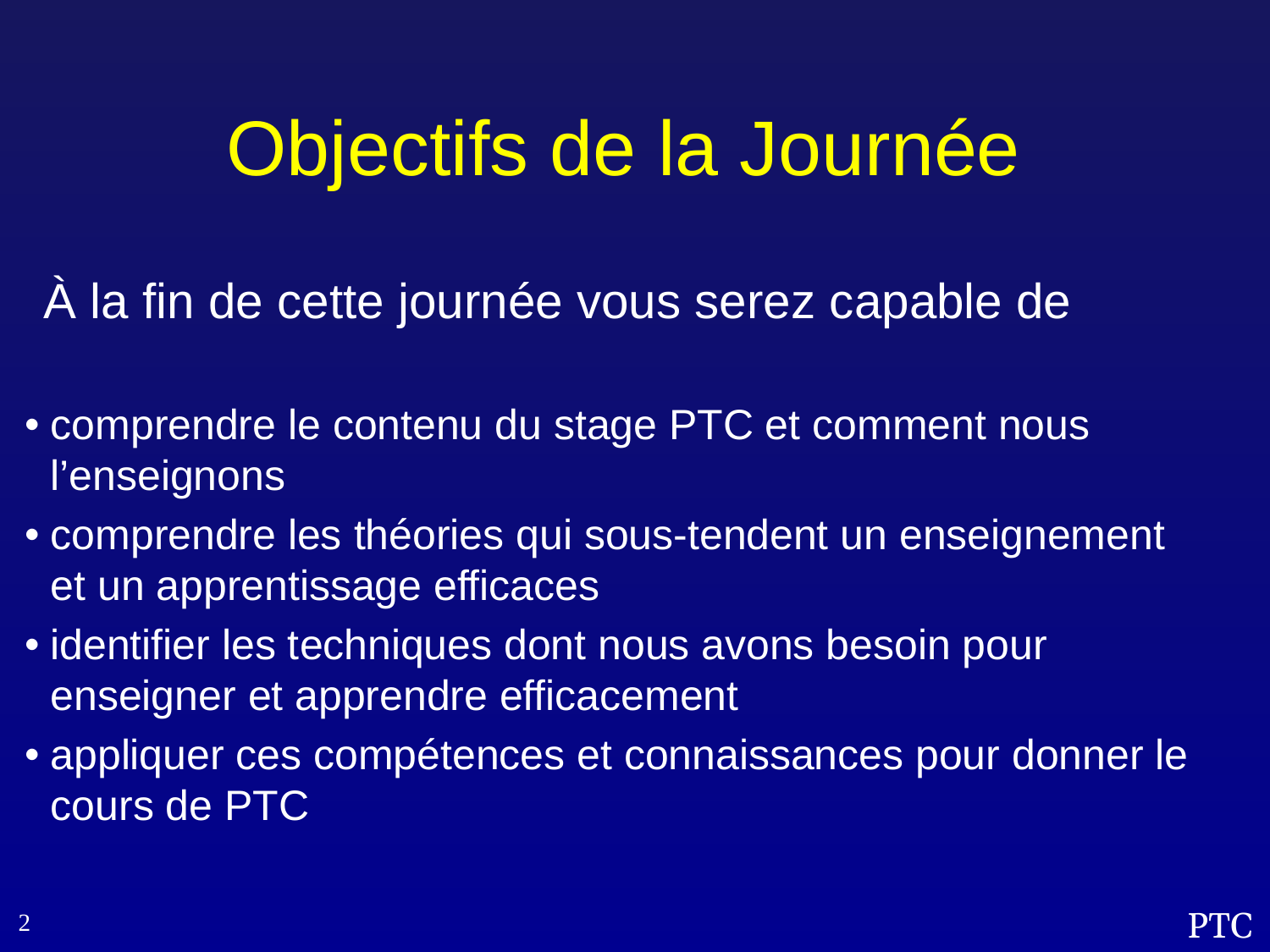

# Objectifs de la Journée
  À la fin de cette journée vous serez capable de

comprendre le contenu du stage PTC et comment nous l’enseignons
comprendre les théories qui sous-tendent un enseignement et un apprentissage efficaces
identifier les techniques dont nous avons besoin pour enseigner et apprendre efficacement
appliquer ces compétences et connaissances pour donner le cours de PTC
2